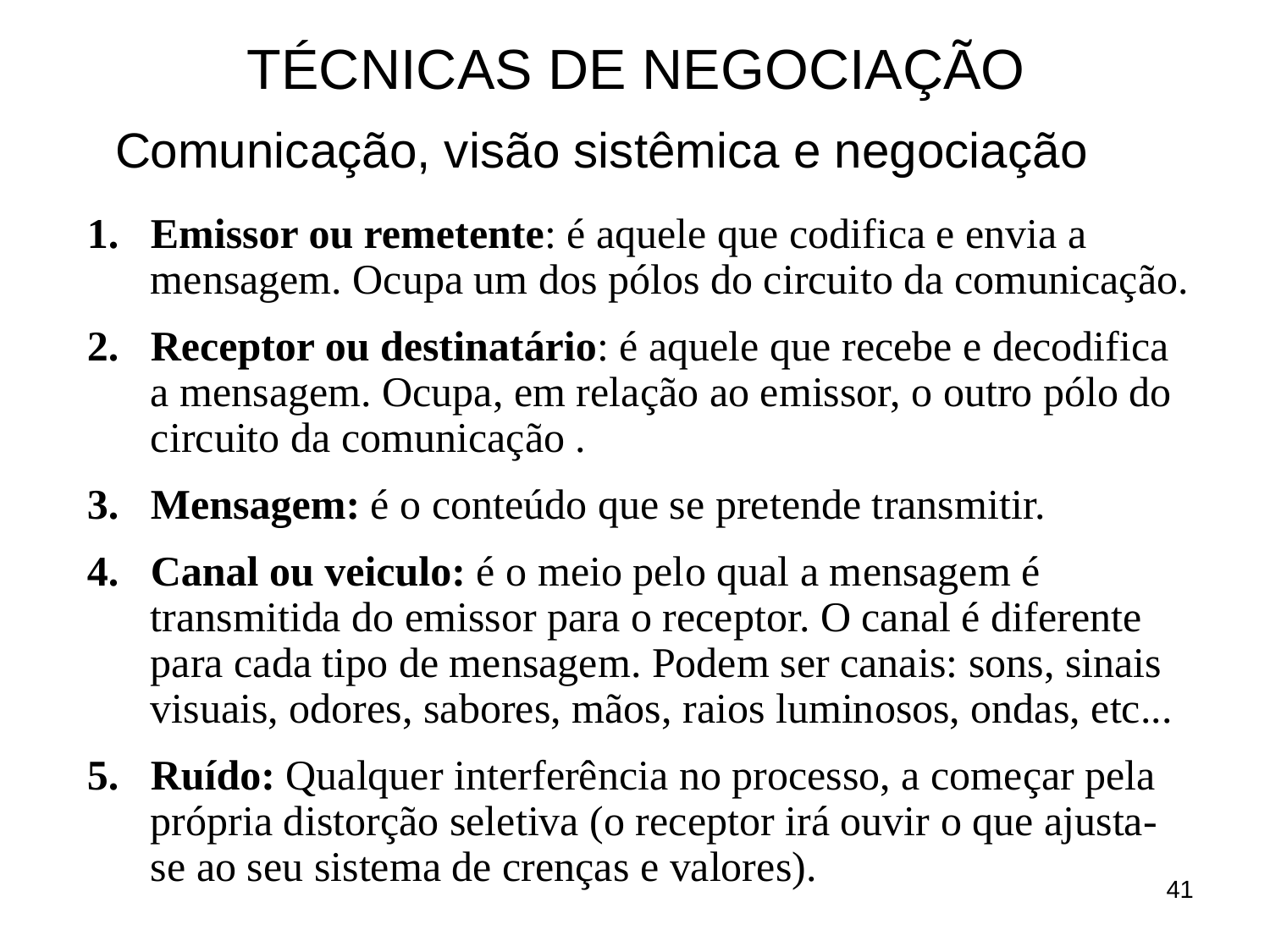

# TÉCNICAS DE NEGOCIAÇÃO
	Comunicação, visão sistêmica e negociação

Emissor ou remetente: é aquele que codifica e envia a mensagem. Ocupa um dos pólos do circuito da comunicação.
Receptor ou destinatário: é aquele que recebe e decodifica a mensagem. Ocupa, em relação ao emissor, o outro pólo do circuito da comunicação .
Mensagem: é o conteúdo que se pretende transmitir.
Canal ou veiculo: é o meio pelo qual a mensagem é transmitida do emissor para o receptor. O canal é diferente para cada tipo de mensagem. Podem ser canais: sons, sinais visuais, odores, sabores, mãos, raios luminosos, ondas, etc...
Ruído: Qualquer interferência no processo, a começar pela própria distorção seletiva (o receptor irá ouvir o que ajusta-se ao seu sistema de crenças e valores).
41